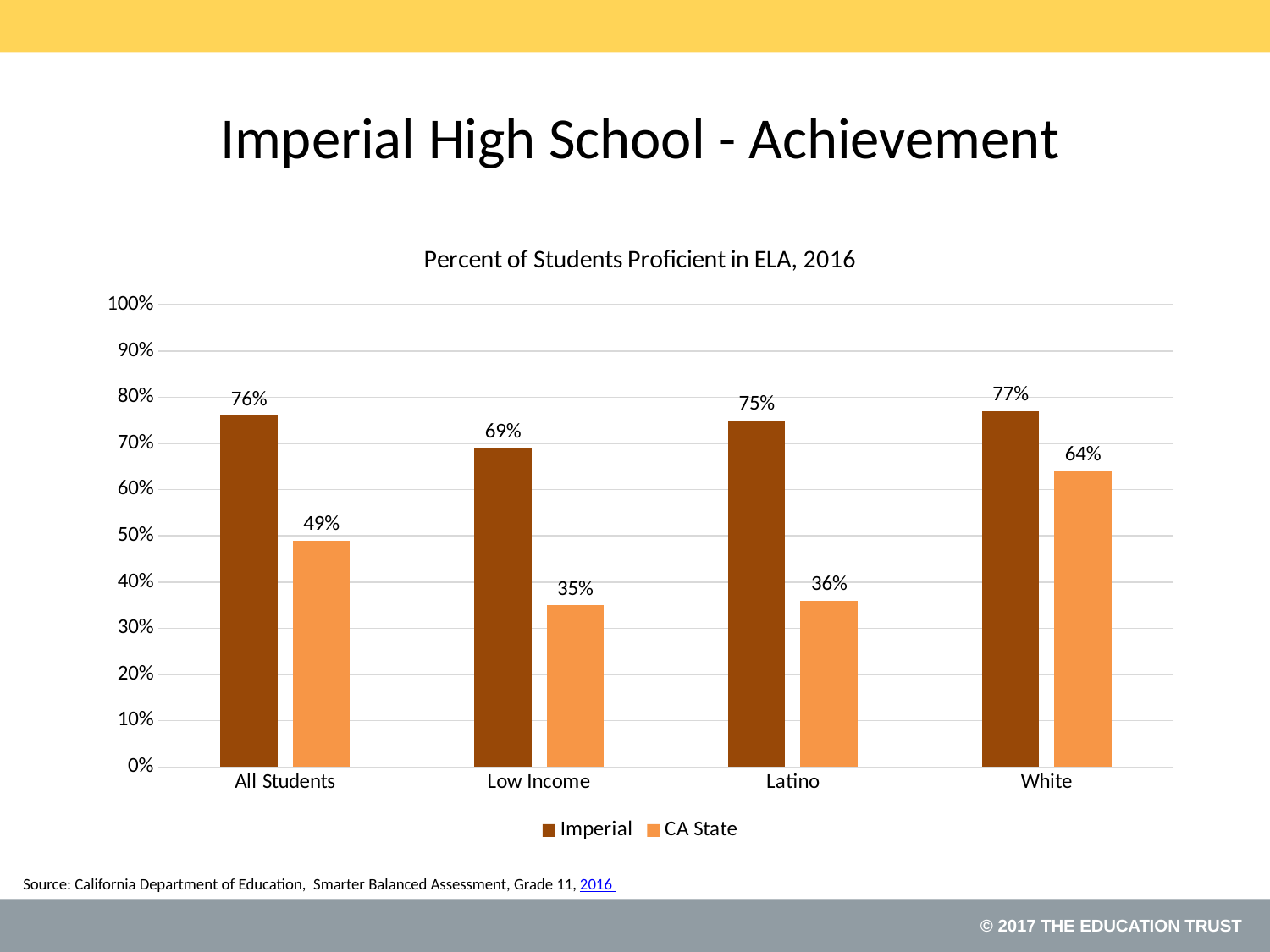

# Imperial High School - Achievement

### Chart: Percent of Students Proficient in ELA, 2016

| Category | Imperial | CA State |
|---|---|---|
| All Students | 0.76 | 0.49 |
| Low Income | 0.69 | 0.35 |
| Latino | 0.75 | 0.36 |
| White | 0.77 | 0.64 |
Source: California Department of Education,  Smarter Balanced Assessment, Grade 11, 2016